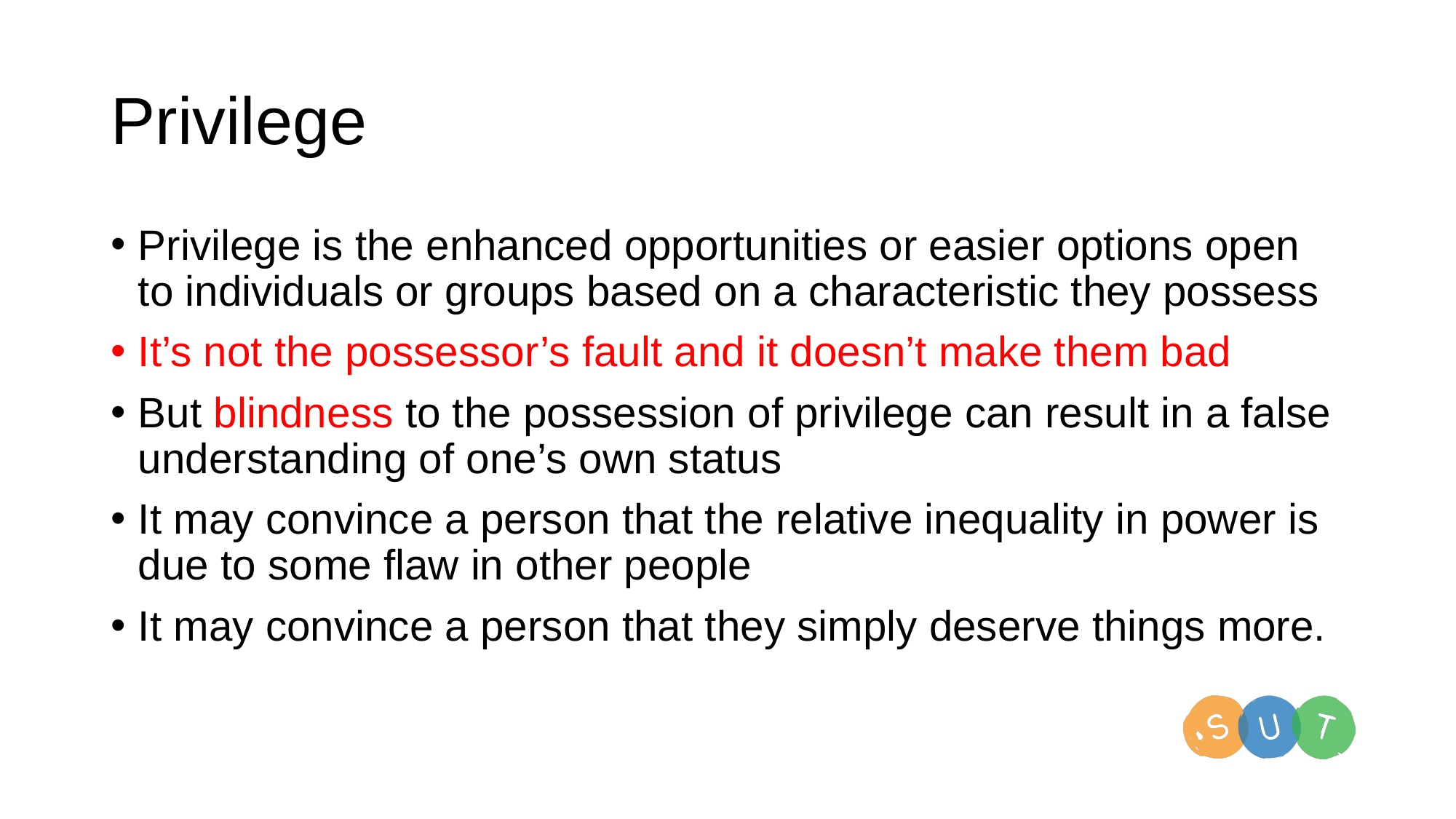

# Privilege
Privilege is the enhanced opportunities or easier options open to individuals or groups based on a characteristic they possess
It’s not the possessor’s fault and it doesn’t make them bad
But blindness to the possession of privilege can result in a false understanding of one’s own status
It may convince a person that the relative inequality in power is due to some flaw in other people
It may convince a person that they simply deserve things more.